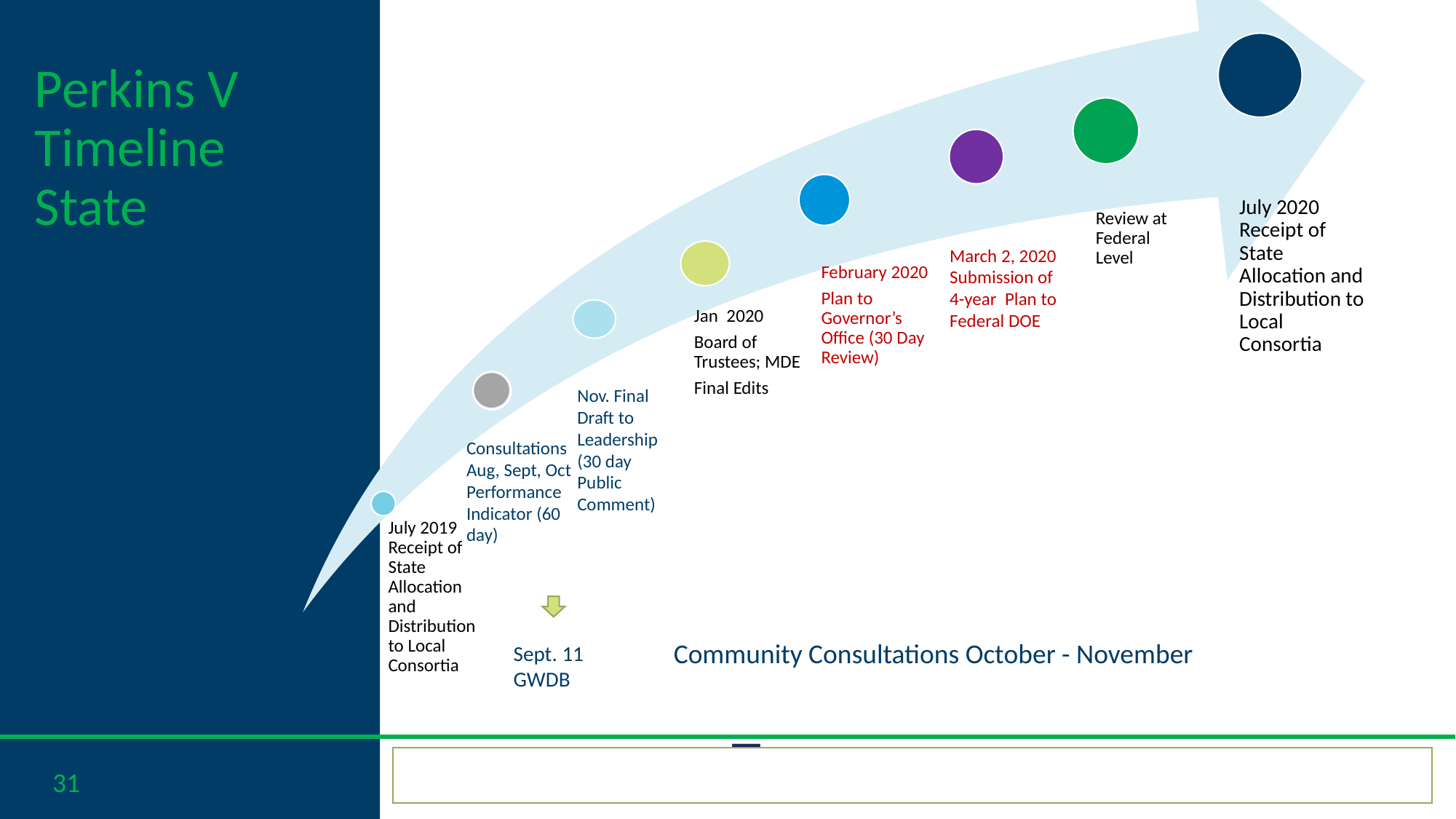

July 2019 Receipt of State Allocation and Distribution to Local Consortia

Jan  2020
Board of Trustees; MDE
Final Edits
February 2020
Plan to Governor’s Office (30 Day Review)
Review at Federal Level

July 2020 Receipt of State Allocation and Distribution to Local Consortia
Perkins V Timeline State

March 2, 2020
Submission of 4-year  Plan to Federal DOE

Nov. Final Draft to Leadership
(30 day Public Comment)
Consultations
Aug, Sept, Oct Performance Indicator (60 day)

Community Consultations October - November
Sept. 11
GWDB

31